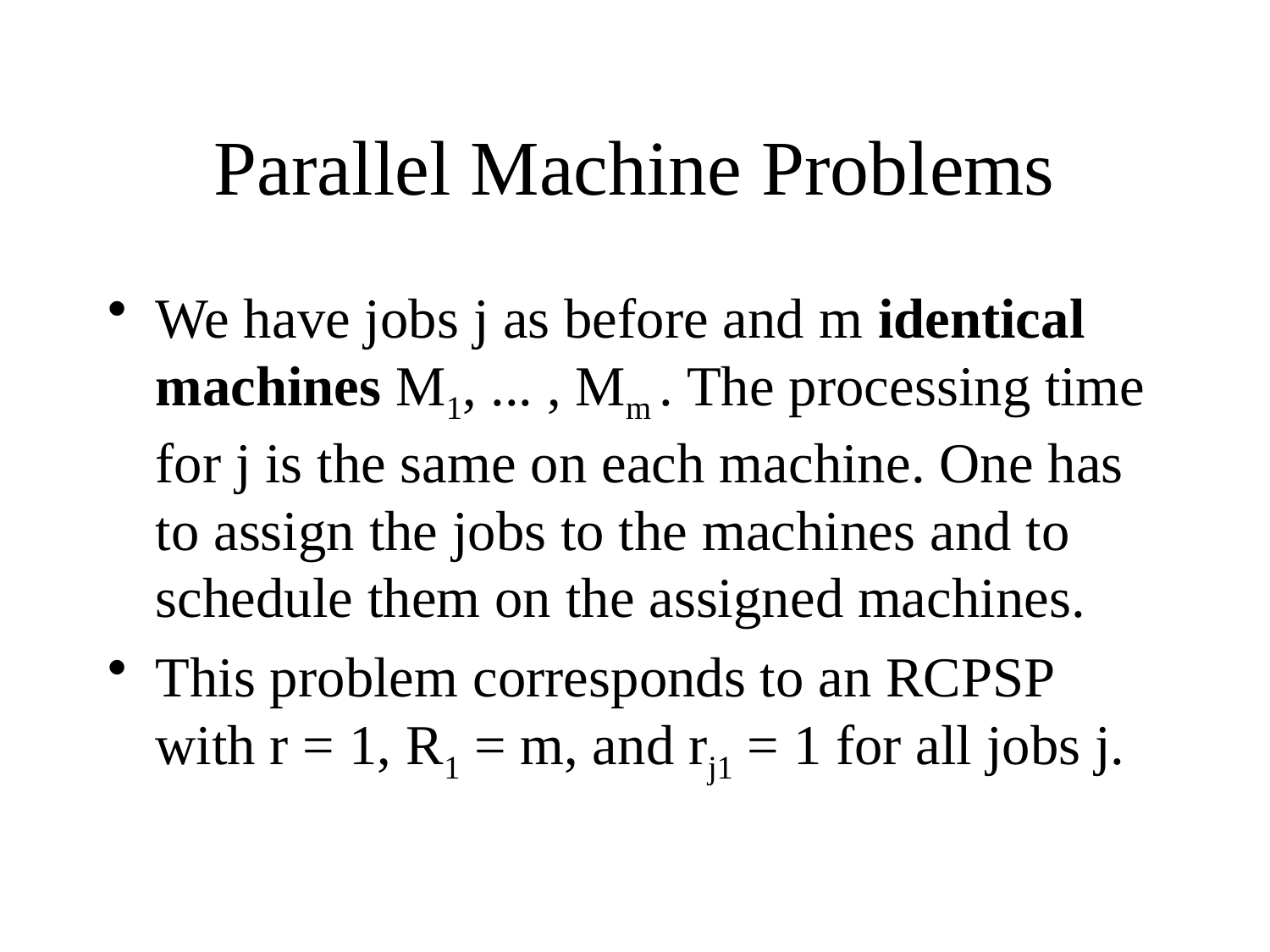

# Parallel Machine Problems
We have jobs j as before and m identical machines M1, ... , Mm . The processing time for j is the same on each machine. One has to assign the jobs to the machines and to schedule them on the assigned machines.
This problem corresponds to an RCPSP with r = 1, R1 = m, and rj1 = 1 for all jobs j.